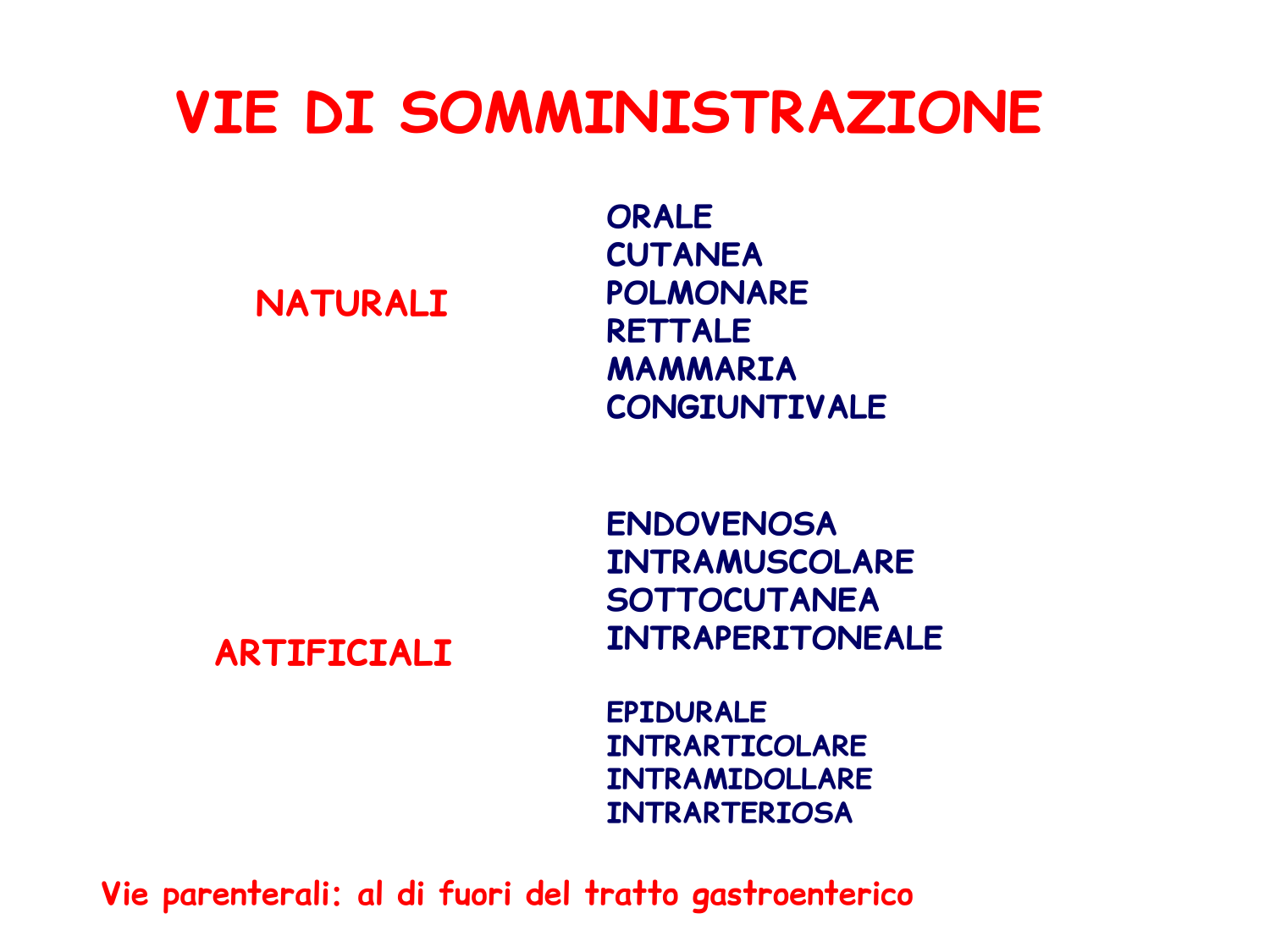

VIE DI SOMMINISTRAZIONE
ORALE
CUTANEA
POLMONARE
RETTALE
MAMMARIA
CONGIUNTIVALE
NATURALI
ENDOVENOSA
INTRAMUSCOLARE
SOTTOCUTANEA
INTRAPERITONEALE

EPIDURALE
INTRARTICOLARE
INTRAMIDOLLARE
INTRARTERIOSA

ARTIFICIALI
Vie parenterali: al di fuori del tratto gastroenterico